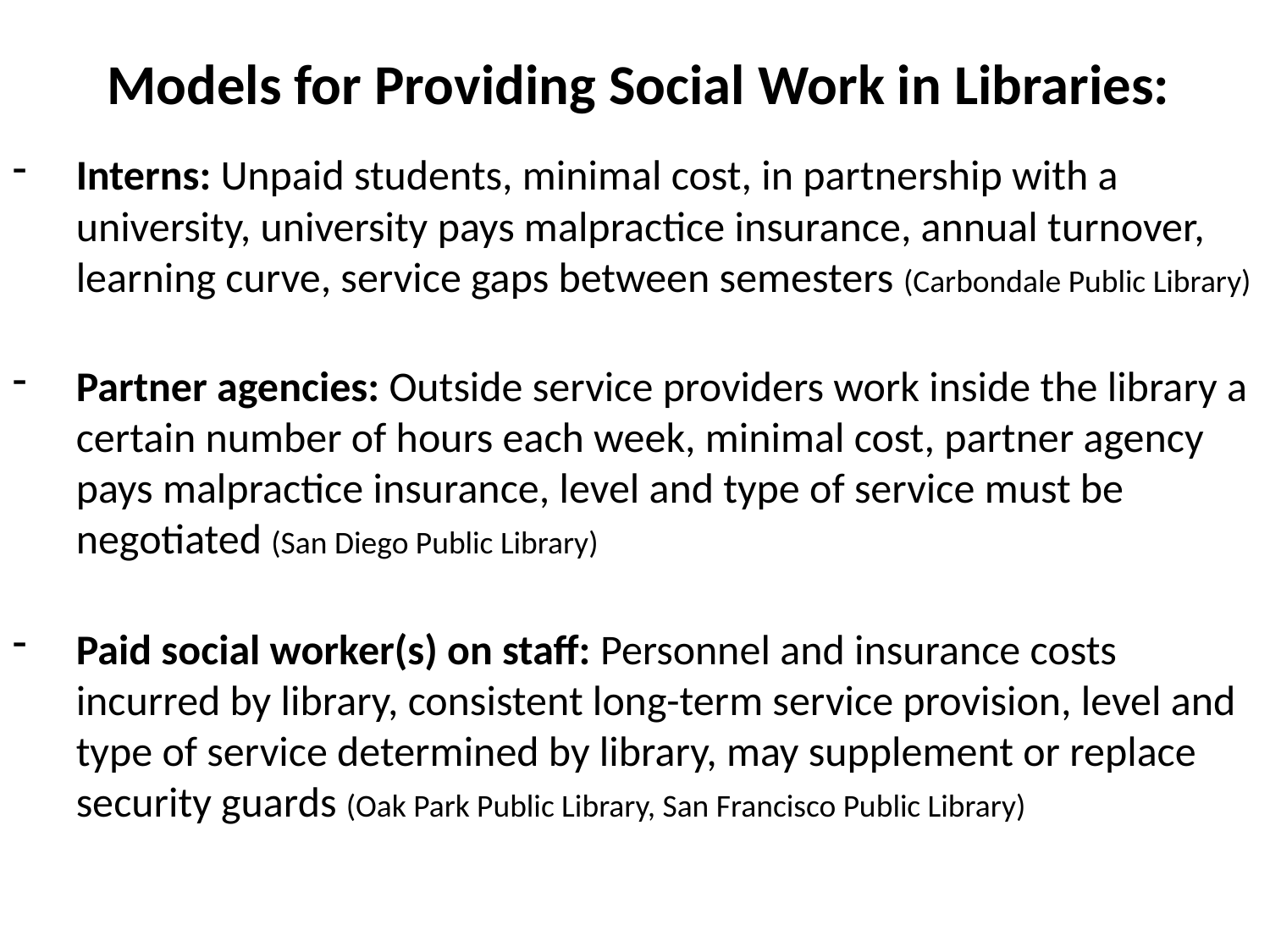

Models for Providing Social Work in Libraries:
Interns: Unpaid students, minimal cost, in partnership with a university, university pays malpractice insurance, annual turnover, learning curve, service gaps between semesters (Carbondale Public Library)

Partner agencies: Outside service providers work inside the library a certain number of hours each week, minimal cost, partner agency pays malpractice insurance, level and type of service must be negotiated (San Diego Public Library)

Paid social worker(s) on staff: Personnel and insurance costs incurred by library, consistent long-term service provision, level and type of service determined by library, may supplement or replace security guards (Oak Park Public Library, San Francisco Public Library)